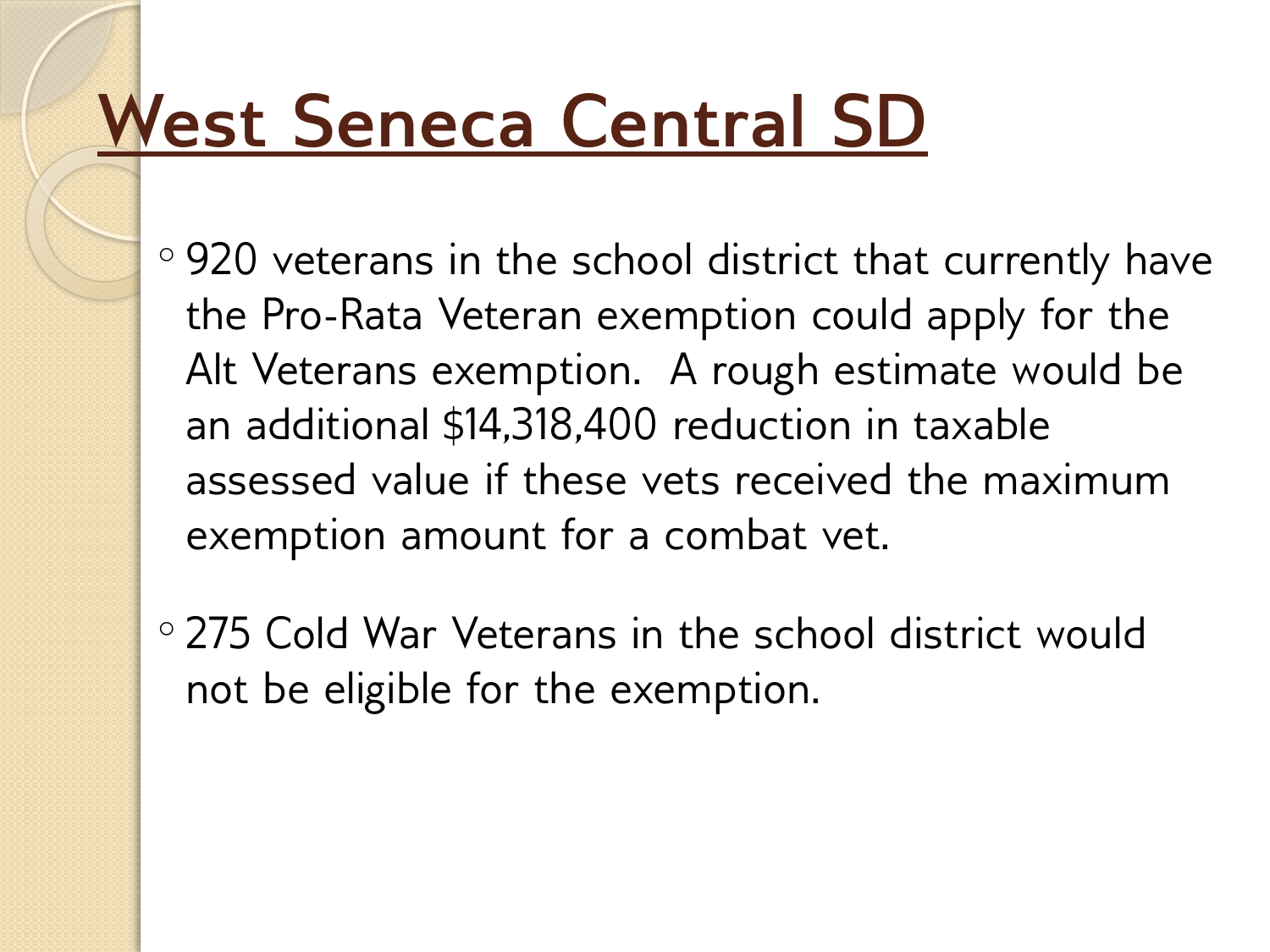

# West Seneca Central SD
920 veterans in the school district that currently have the Pro-Rata Veteran exemption could apply for the Alt Veterans exemption.  A rough estimate would be an additional $14,318,400 reduction in taxable assessed value if these vets received the maximum exemption amount for a combat vet.

275 Cold War Veterans in the school district would not be eligible for the exemption.